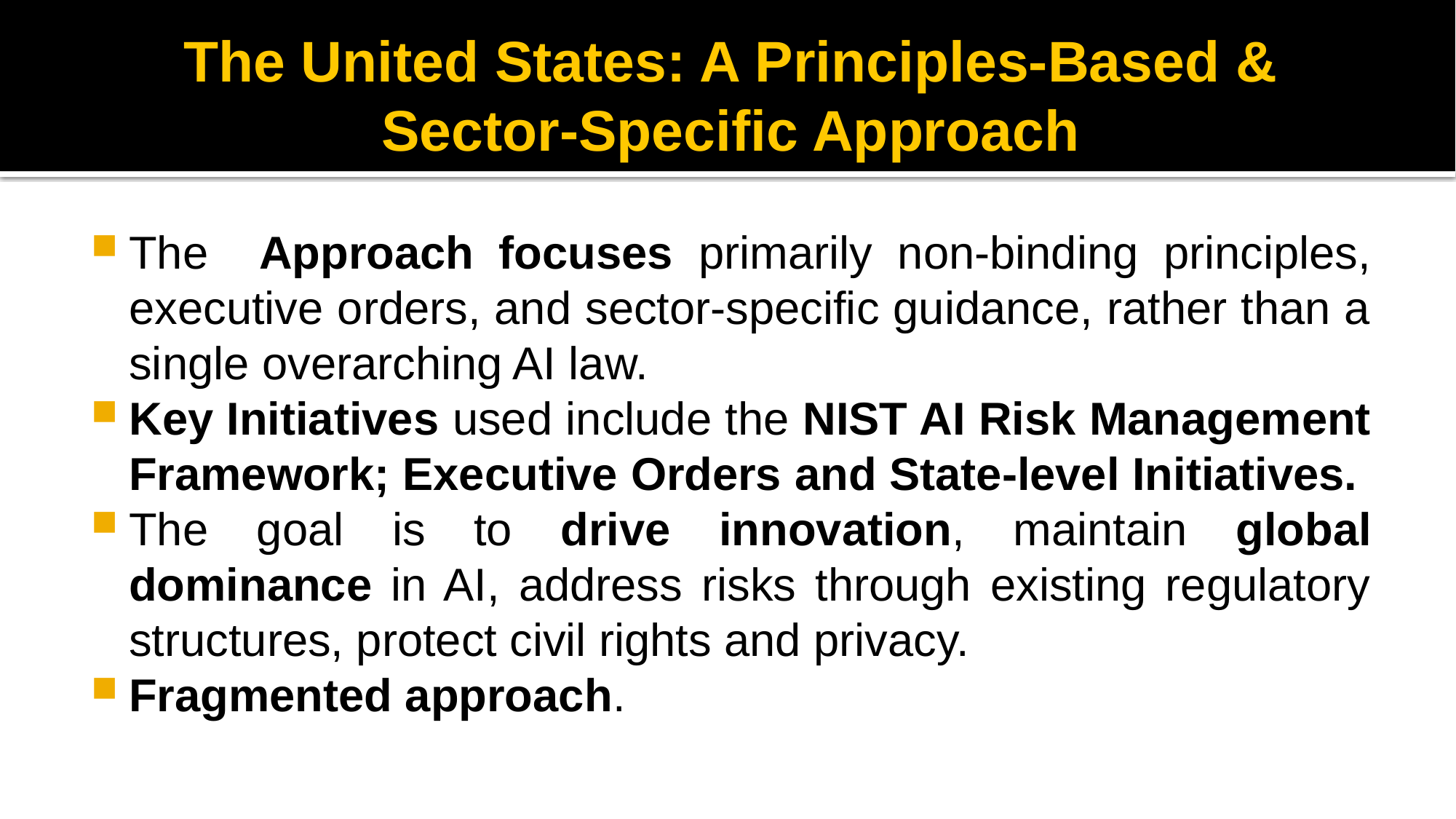

# The United States: A Principles-Based & Sector-Specific Approach
The  Approach focuses primarily non-binding principles, executive orders, and sector-specific guidance, rather than a single overarching AI law.
Key Initiatives used include the NIST AI Risk Management Framework; Executive Orders and State-level Initiatives.
The goal is to drive innovation, maintain global dominance in AI, address risks through existing regulatory structures, protect civil rights and privacy.
Fragmented approach.